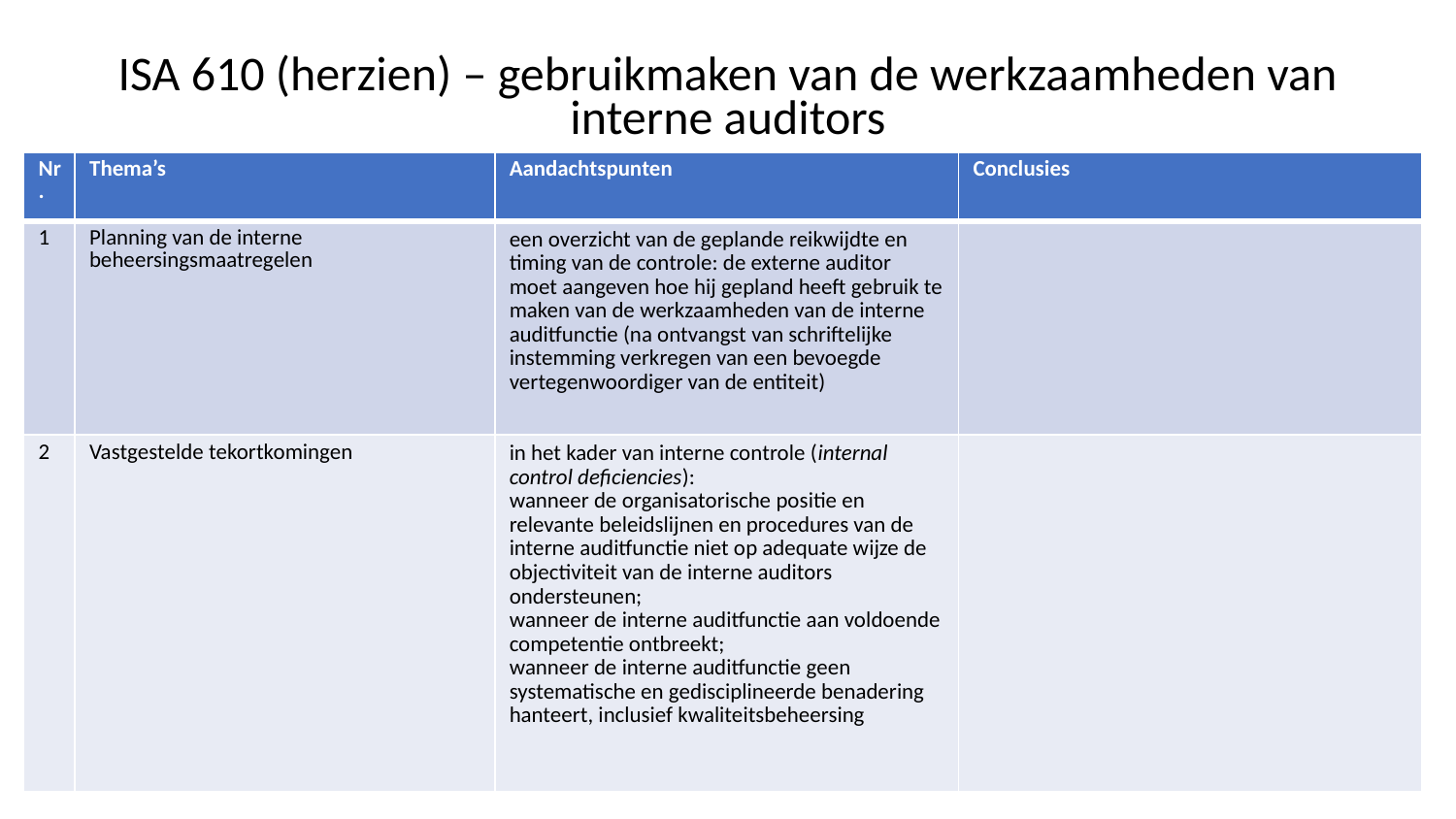

# ISA 610 (herzien) – gebruikmaken van de werkzaamheden van interne auditors
| Nr. | Thema’s | Aandachtspunten | Conclusies |
| --- | --- | --- | --- |
| 1 | Planning van de interne beheersingsmaatregelen | een overzicht van de geplande reikwijdte en timing van de controle: de externe auditor moet aangeven hoe hij gepland heeft gebruik te maken van de werkzaamheden van de interne auditfunctie (na ontvangst van schriftelijke instemming verkregen van een bevoegde vertegenwoordiger van de entiteit) |  |
| 2 | Vastgestelde tekortkomingen | in het kader van interne controle (internal control deficiencies): wanneer de organisatorische positie en relevante beleidslijnen en procedures van de interne auditfunctie niet op adequate wijze de objectiviteit van de interne auditors ondersteunen; wanneer de interne auditfunctie aan voldoende competentie ontbreekt; wanneer de interne auditfunctie geen systematische en gedisciplineerde benadering hanteert, inclusief kwaliteitsbeheersing |  |

16